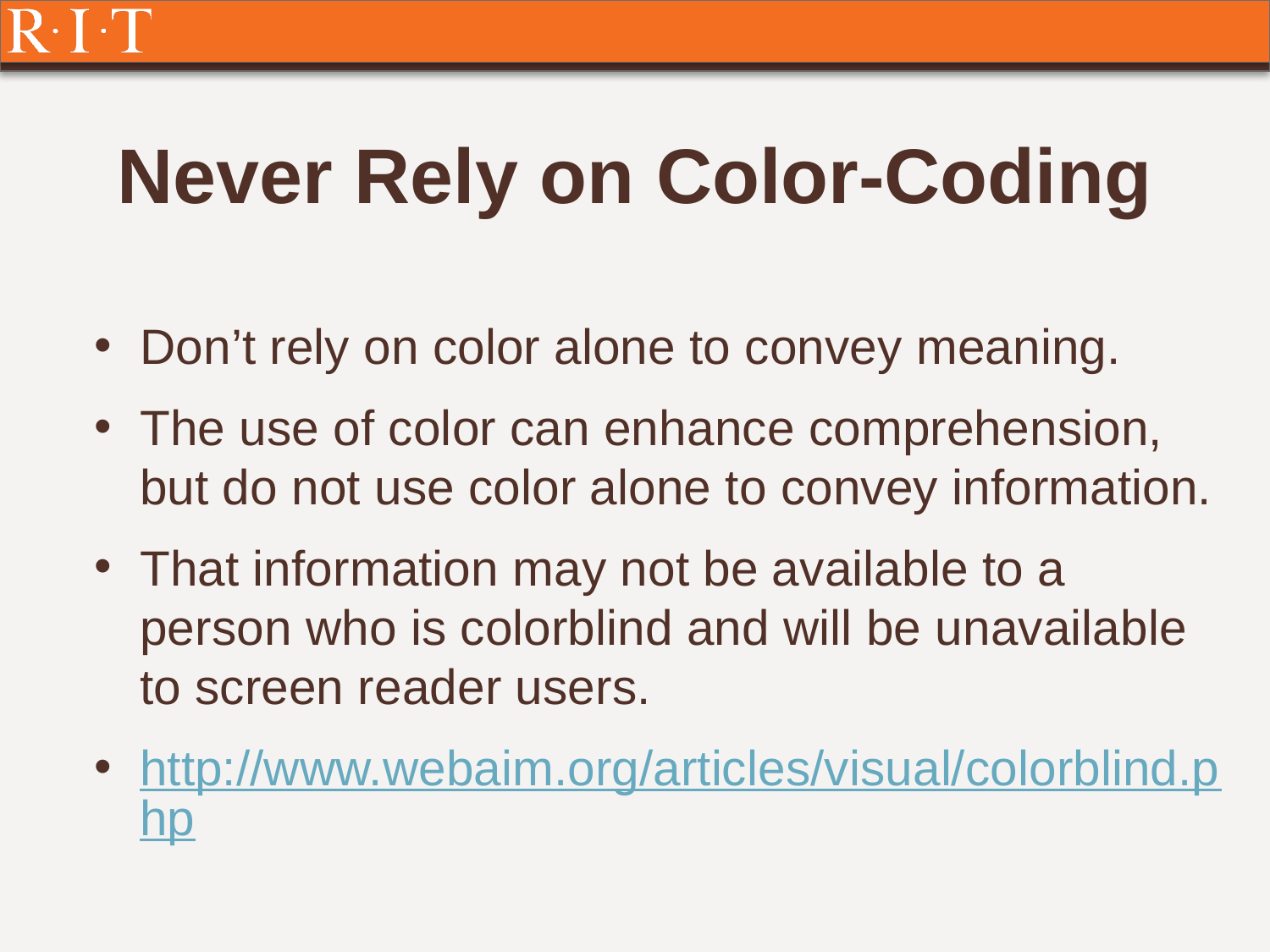

# Never Rely on Color-Coding
Don’t rely on color alone to convey meaning.
The use of color can enhance comprehension, but do not use color alone to convey information.
That information may not be available to a person who is colorblind and will be unavailable to screen reader users.
http://www.webaim.org/articles/visual/colorblind.php